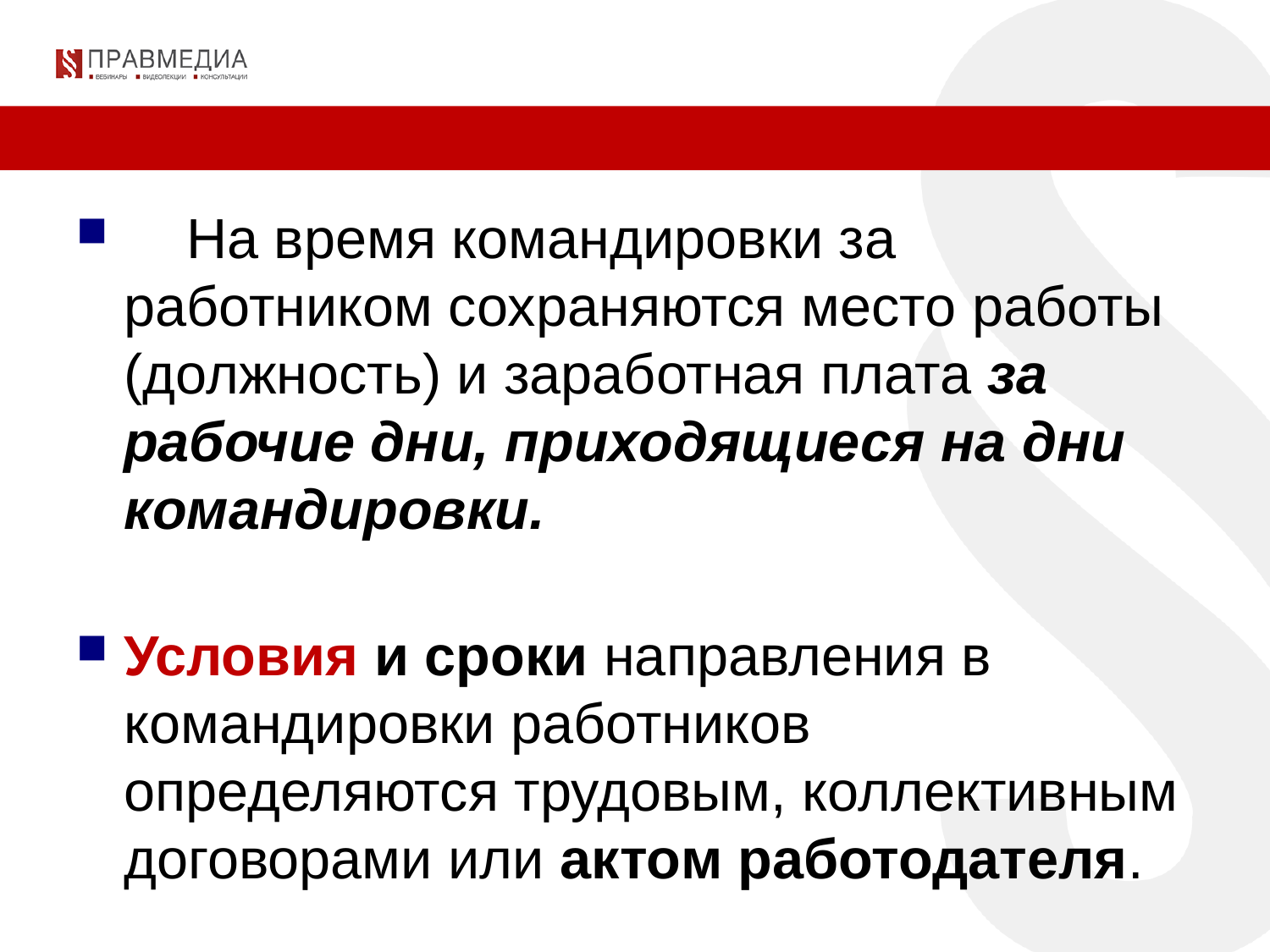

На время командировки за работником сохраняются место работы (должность) и заработная плата за рабочие дни, приходящиеся на дни командировки.
Условия и сроки направления в командировки работников определяются трудовым, коллективным договорами или актом работодателя.